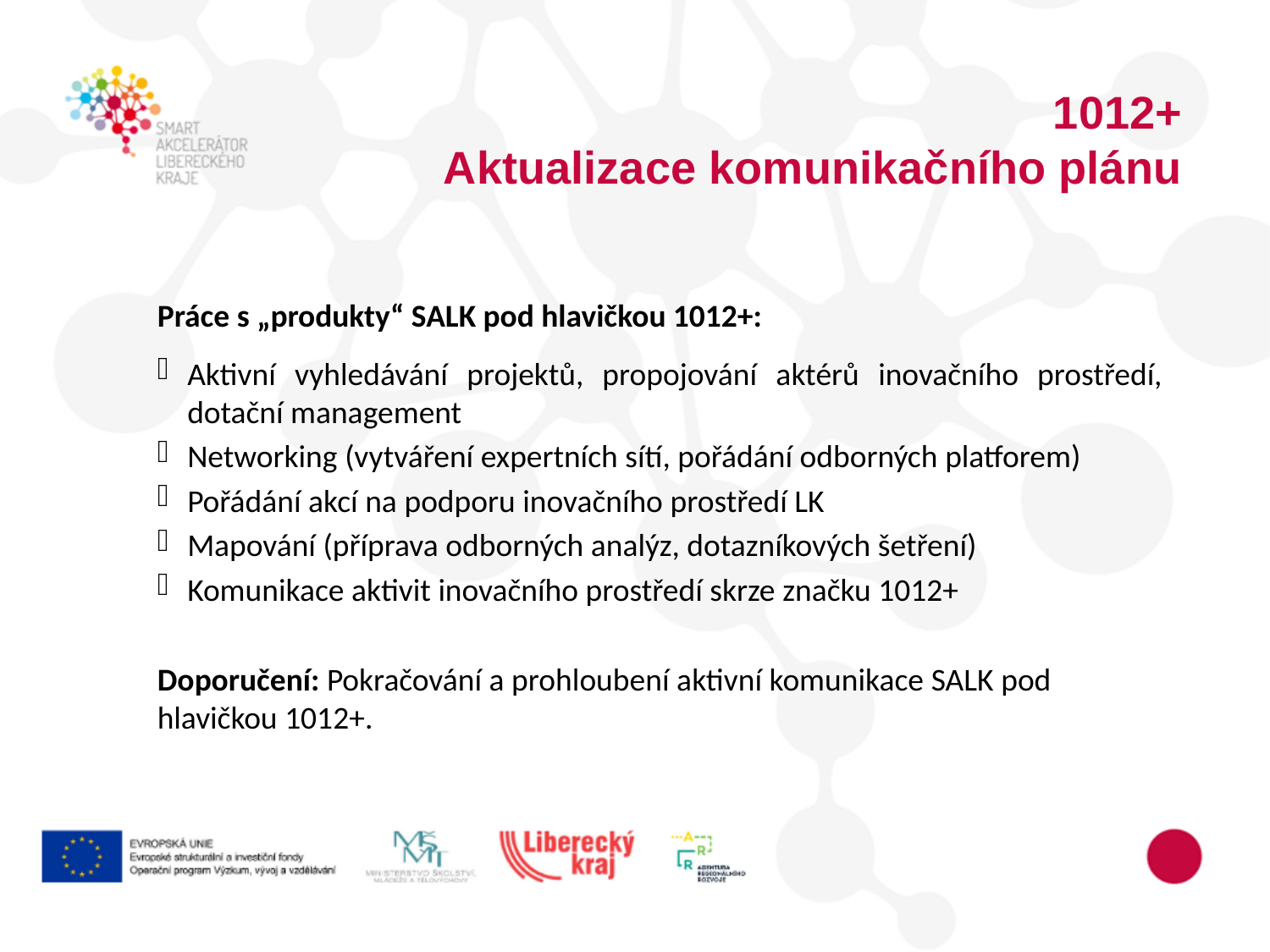

1012+
Aktualizace komunikačního plánu
Práce s „produkty“ SALK pod hlavičkou 1012+:
Aktivní vyhledávání projektů, propojování aktérů inovačního prostředí, dotační management
Networking (vytváření expertních sítí, pořádání odborných platforem)
Pořádání akcí na podporu inovačního prostředí LK
Mapování (příprava odborných analýz, dotazníkových šetření)
Komunikace aktivit inovačního prostředí skrze značku 1012+

Doporučení: Pokračování a prohloubení aktivní komunikace SALK pod hlavičkou 1012+.